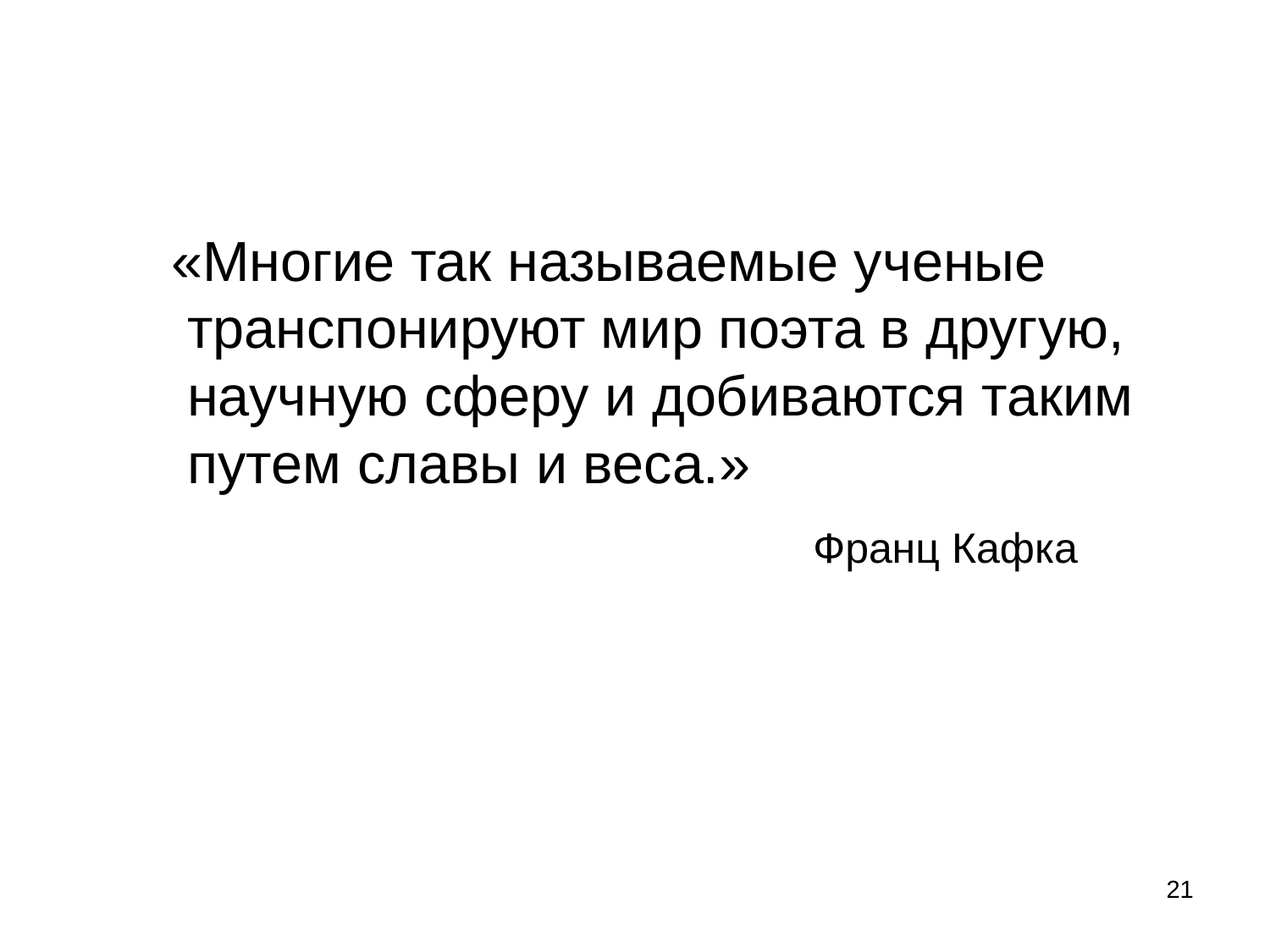

«Многие так называемые ученые транспонируют мир поэта в другую, научную сферу и добиваются таким путем славы и веса.»
                                           Франц Кафка

21